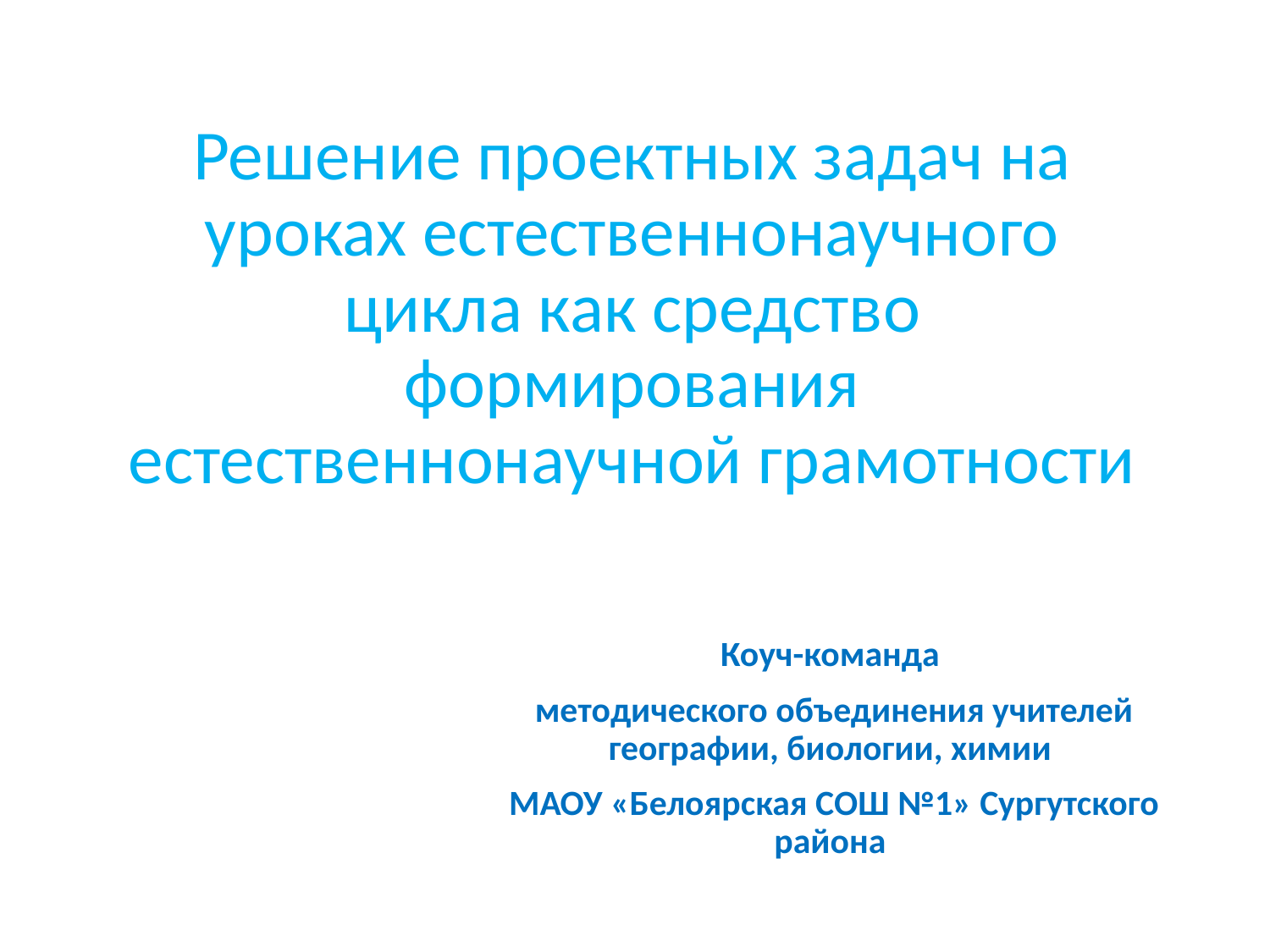

# Решение проектных задач на уроках естественнонаучного цикла как средство формирования естественнонаучной грамотности
Коуч-команда
 методического объединения учителей географии, биологии, химии
 МАОУ «Белоярская СОШ №1» Сургутского района